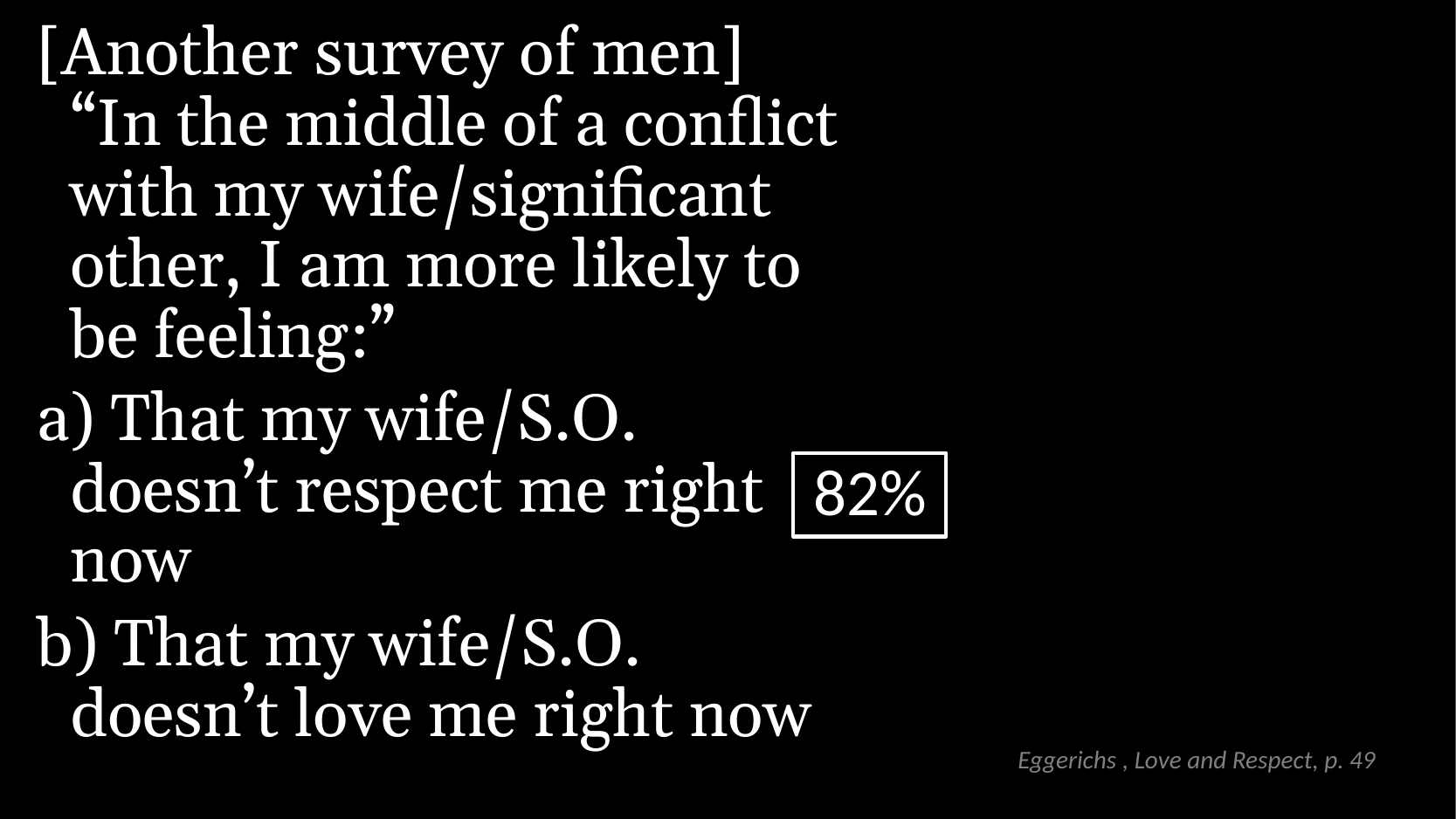

[Another survey of men]
“In the middle of a conflict with my wife/significant other, I am more likely to be feeling:”
a) That my wife/S.O. doesn’t respect me right now
b) That my wife/S.O. doesn’t love me right now
82%
# Eggerichs , Love and Respect, p. 49